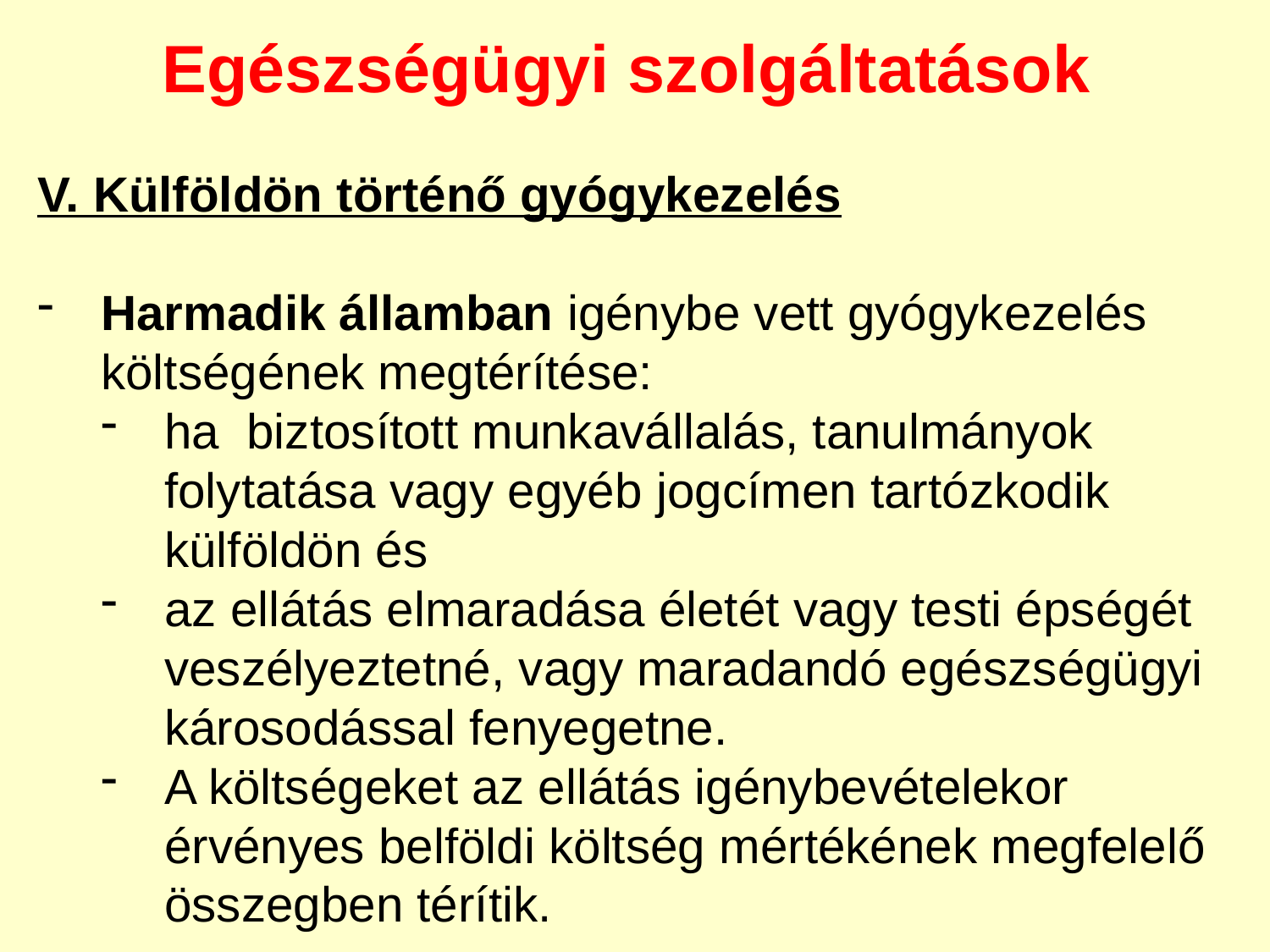

Egészségügyi szolgáltatások
V. Külföldön történő gyógykezelés

Harmadik államban igénybe vett gyógykezelés költségének megtérítése:
ha  biztosított munkavállalás, tanulmányok folytatása vagy egyéb jogcímen tartózkodik külföldön és
az ellátás elmaradása életét vagy testi épségét veszélyeztetné, vagy maradandó egészségügyi károsodással fenyegetne.
A költségeket az ellátás igénybevételekor érvényes belföldi költség mértékének megfelelő összegben térítik.